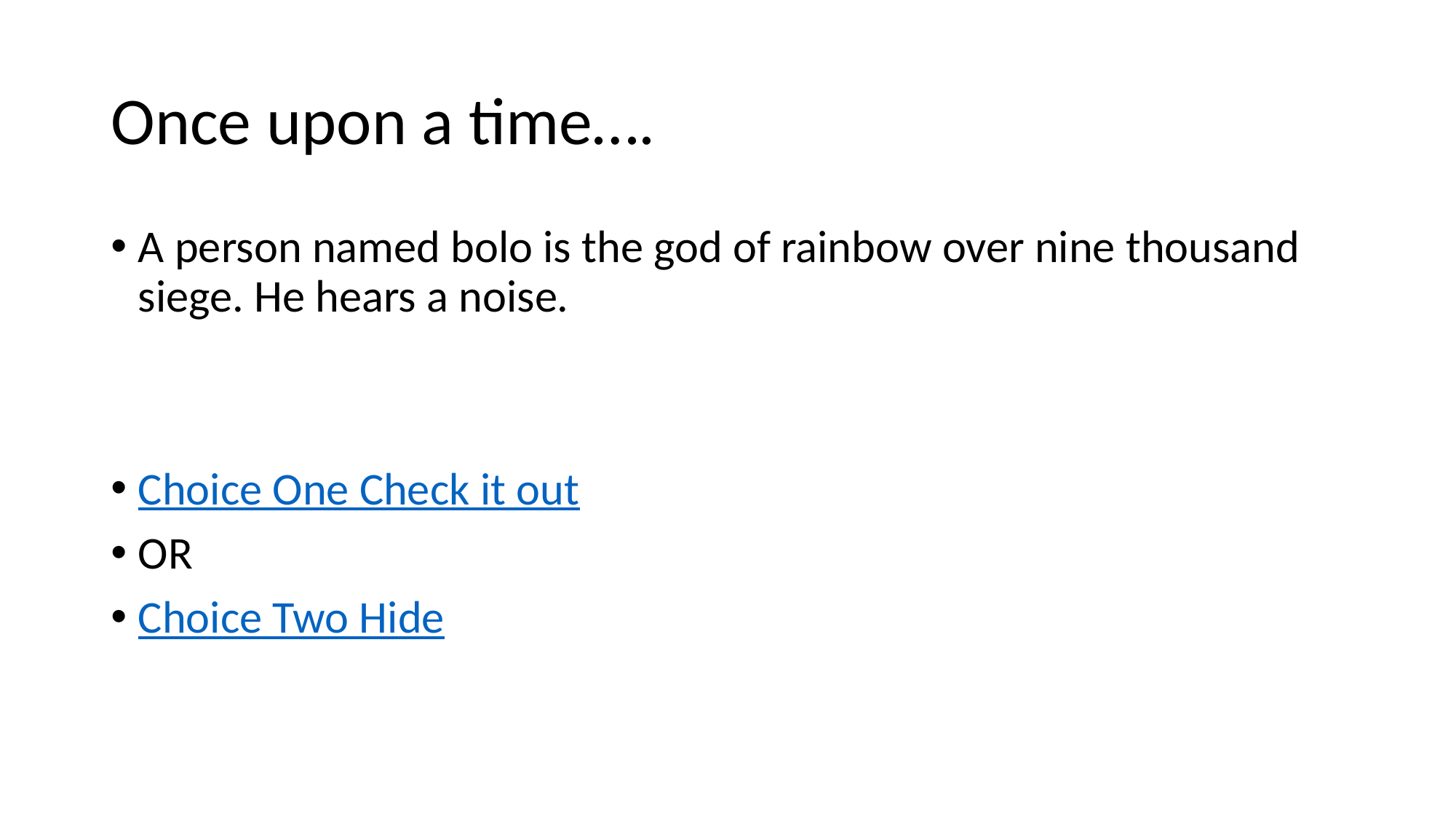

# Once upon a time….
A person named bolo is the god of rainbow over nine thousand siege. He hears a noise.

Choice One Check it out
OR
Choice Two Hide